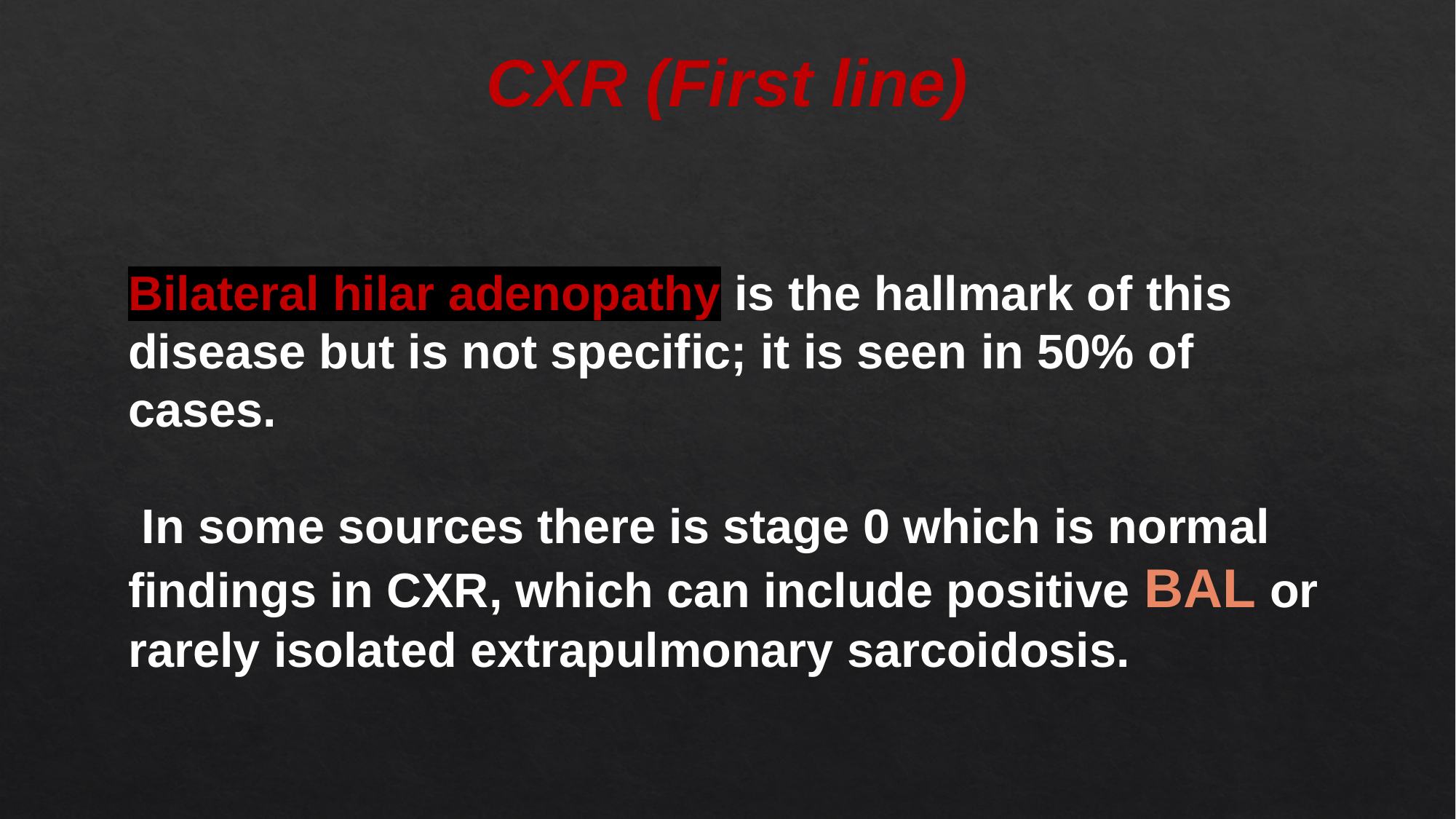

CXR (First line)
Bilateral hilar adenopathy is the hallmark of this disease but is not specific; it is seen in 50% of cases.

 In some sources there is stage 0 which is normal findings in CXR, which can include positive BAL or rarely isolated extrapulmonary sarcoidosis.